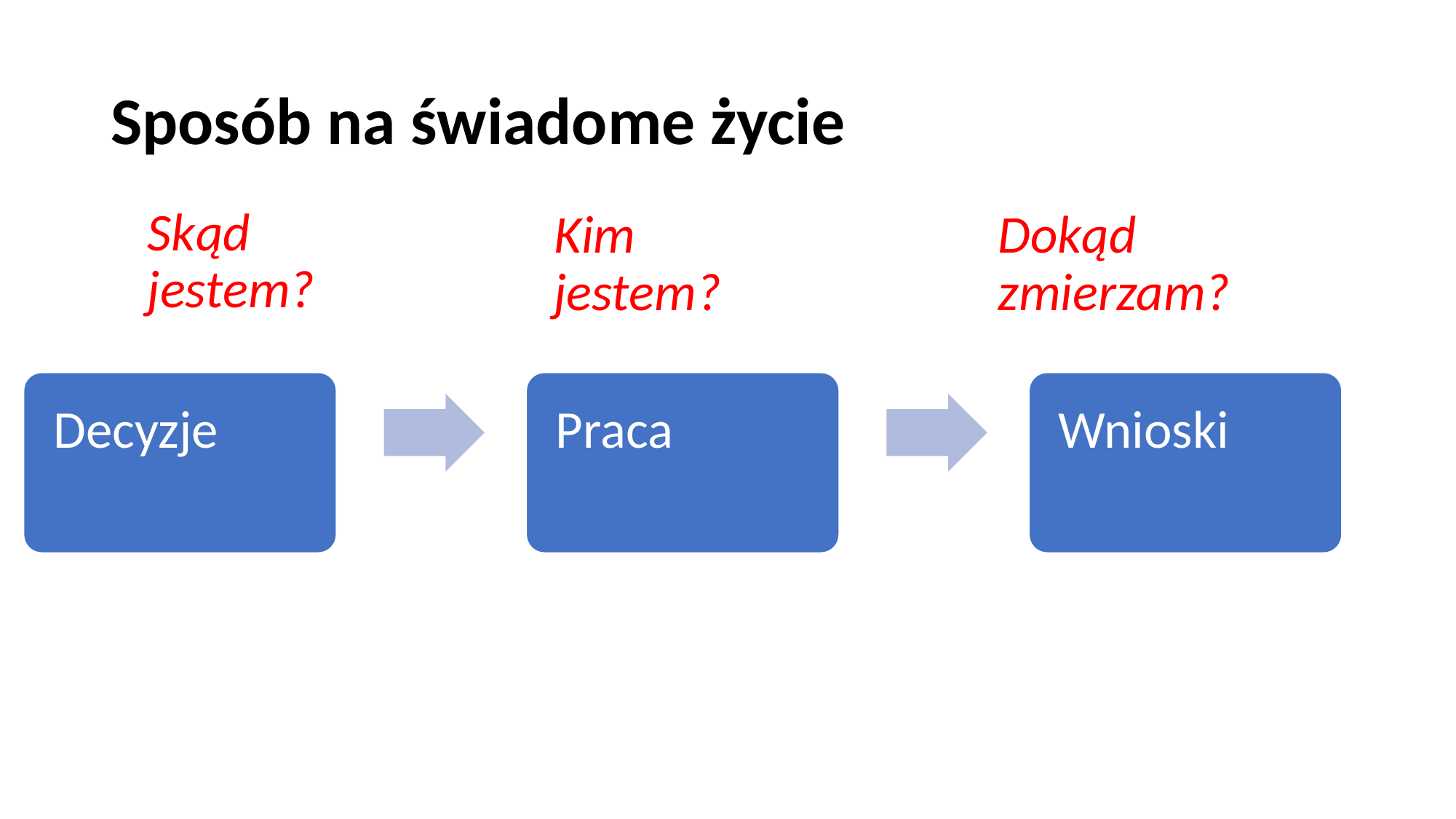

# Sposób na świadome życie
Skąd jestem?
Kim jestem?
Dokąd zmierzam?
Decyzje
Praca
Wnioski